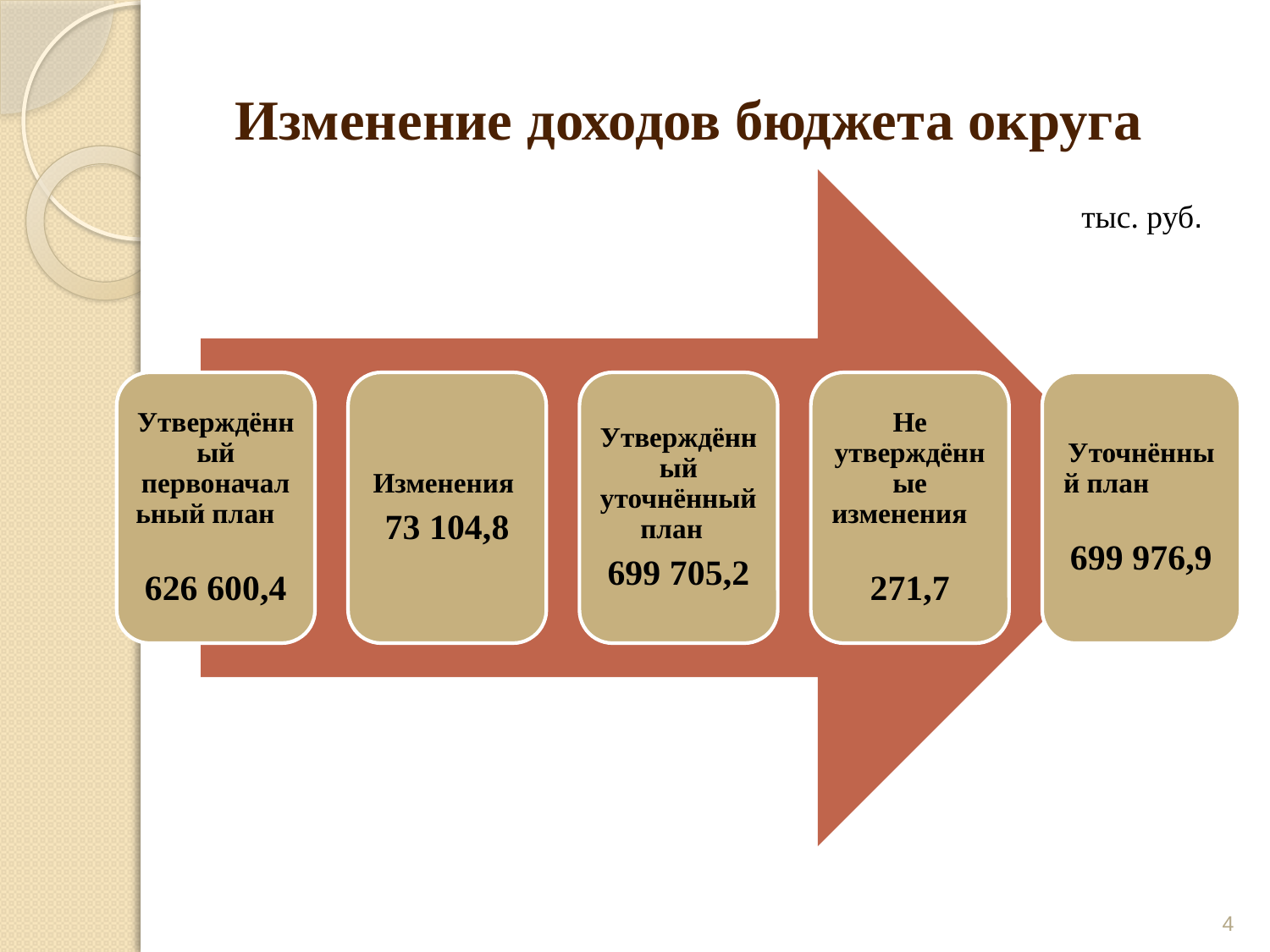

# Изменение доходов бюджета округа
Утверждённый первоначальный план
626 600,4
Изменения
73 104,8
Утверждённый уточнённый план
699 705,2
Не утверждённые изменения
271,7
Уточнённый план
699 976,9
тыс. руб.
4